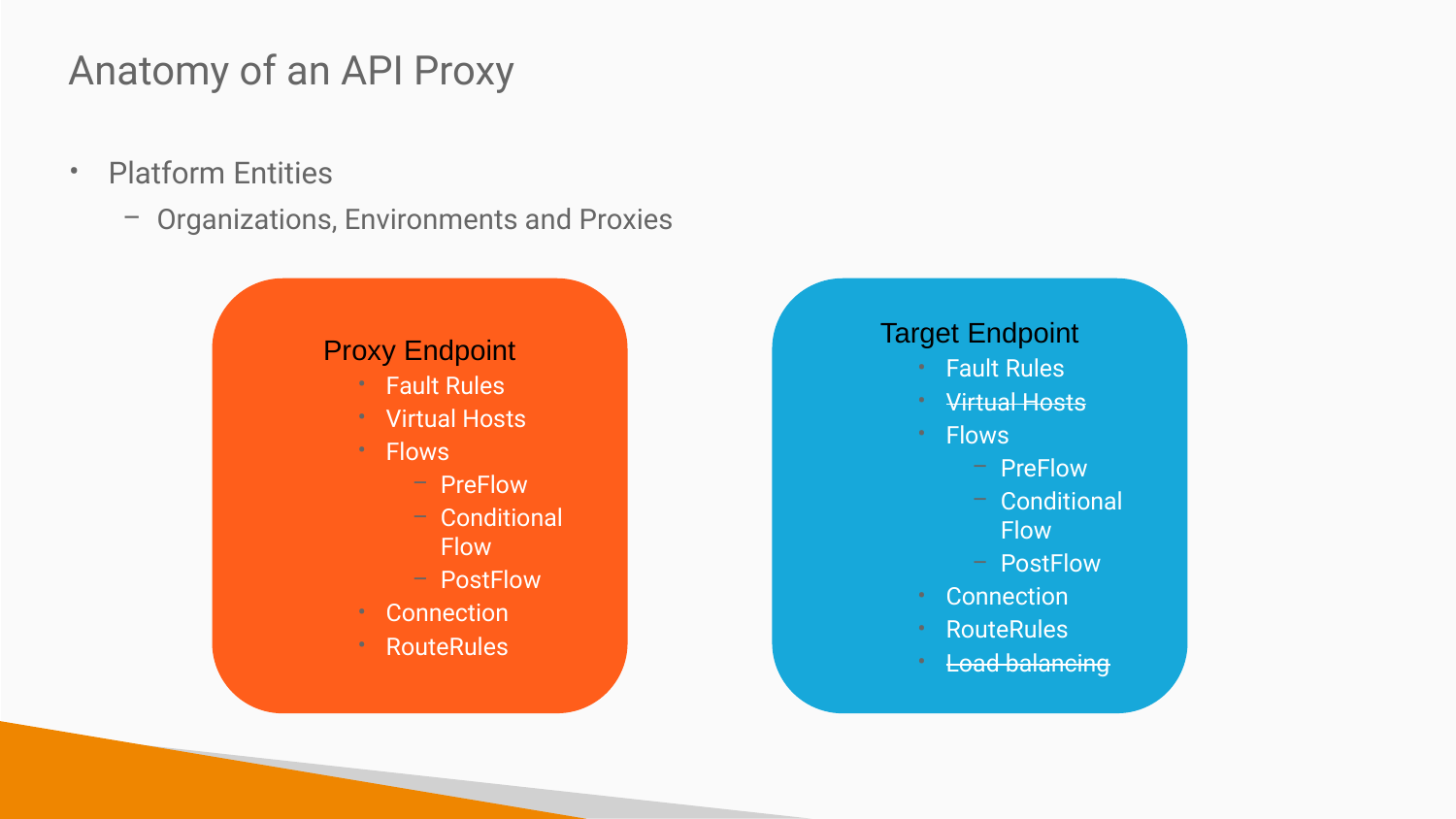

Anatomy of an API Proxy
Platform Entities
Organizations, Environments and Proxies

Proxy Endpoint
Fault Rules
Virtual Hosts
Flows
PreFlow
Conditional Flow
PostFlow
Connection
RouteRules
Target Endpoint
Fault Rules
Virtual Hosts
Flows
PreFlow
Conditional Flow
PostFlow
Connection
RouteRules
Load balancing